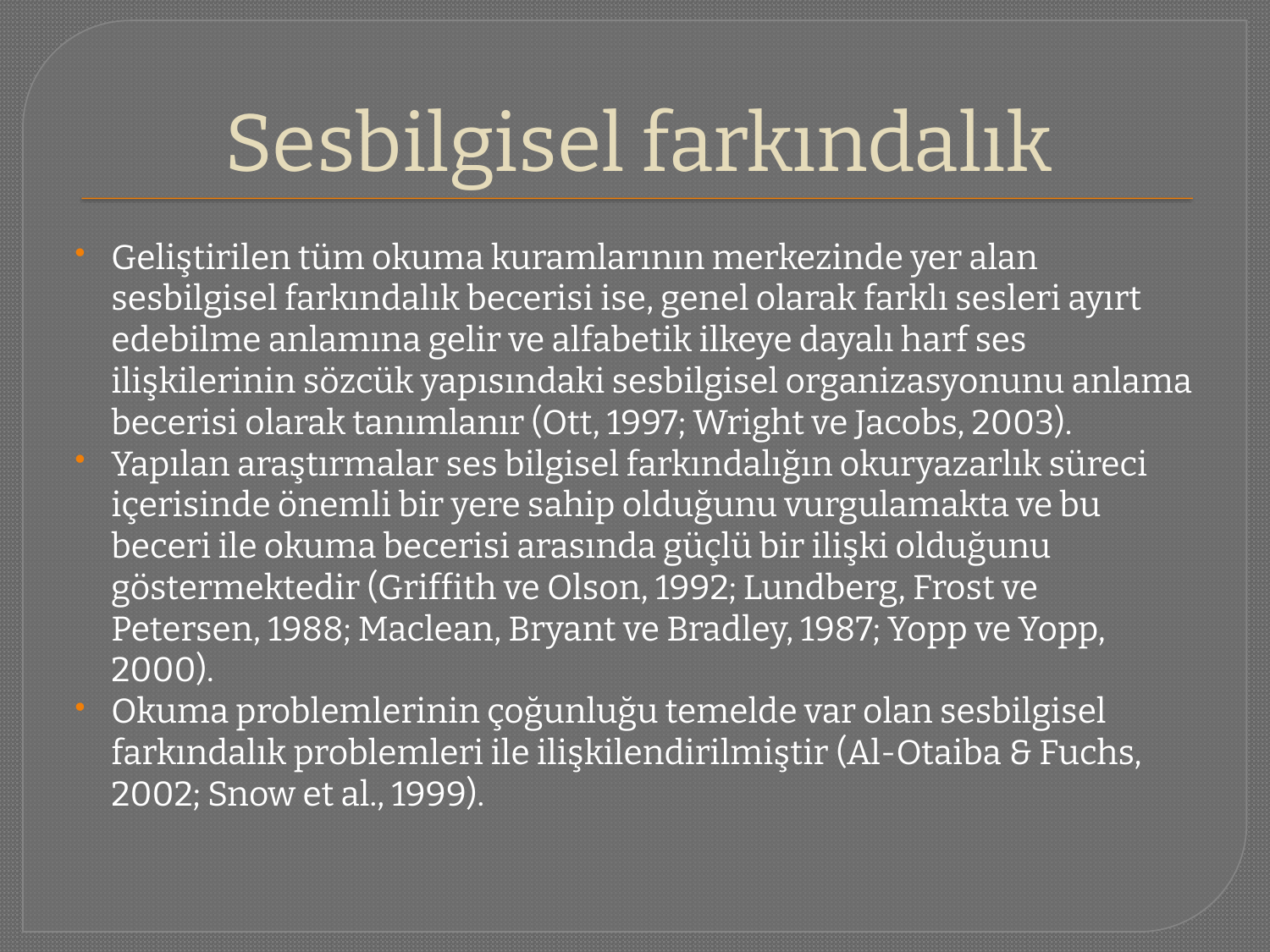

# Sesbilgisel farkındalık
Geliştirilen tüm okuma kuramlarının merkezinde yer alan sesbilgisel farkındalık becerisi ise, genel olarak farklı sesleri ayırt edebilme anlamına gelir ve alfabetik ilkeye dayalı harf ses ilişkilerinin sözcük yapısındaki sesbilgisel organizasyonunu anlama becerisi olarak tanımlanır (Ott, 1997; Wright ve Jacobs, 2003).
Yapılan araştırmalar ses bilgisel farkındalığın okuryazarlık süreci içerisinde önemli bir yere sahip olduğunu vurgulamakta ve bu beceri ile okuma becerisi arasında güçlü bir ilişki olduğunu göstermektedir (Griffith ve Olson, 1992; Lundberg, Frost ve Petersen, 1988; Maclean, Bryant ve Bradley, 1987; Yopp ve Yopp, 2000).
Okuma problemlerinin çoğunluğu temelde var olan sesbilgisel farkındalık problemleri ile ilişkilendirilmiştir (Al-Otaiba & Fuchs, 2002; Snow et al., 1999).